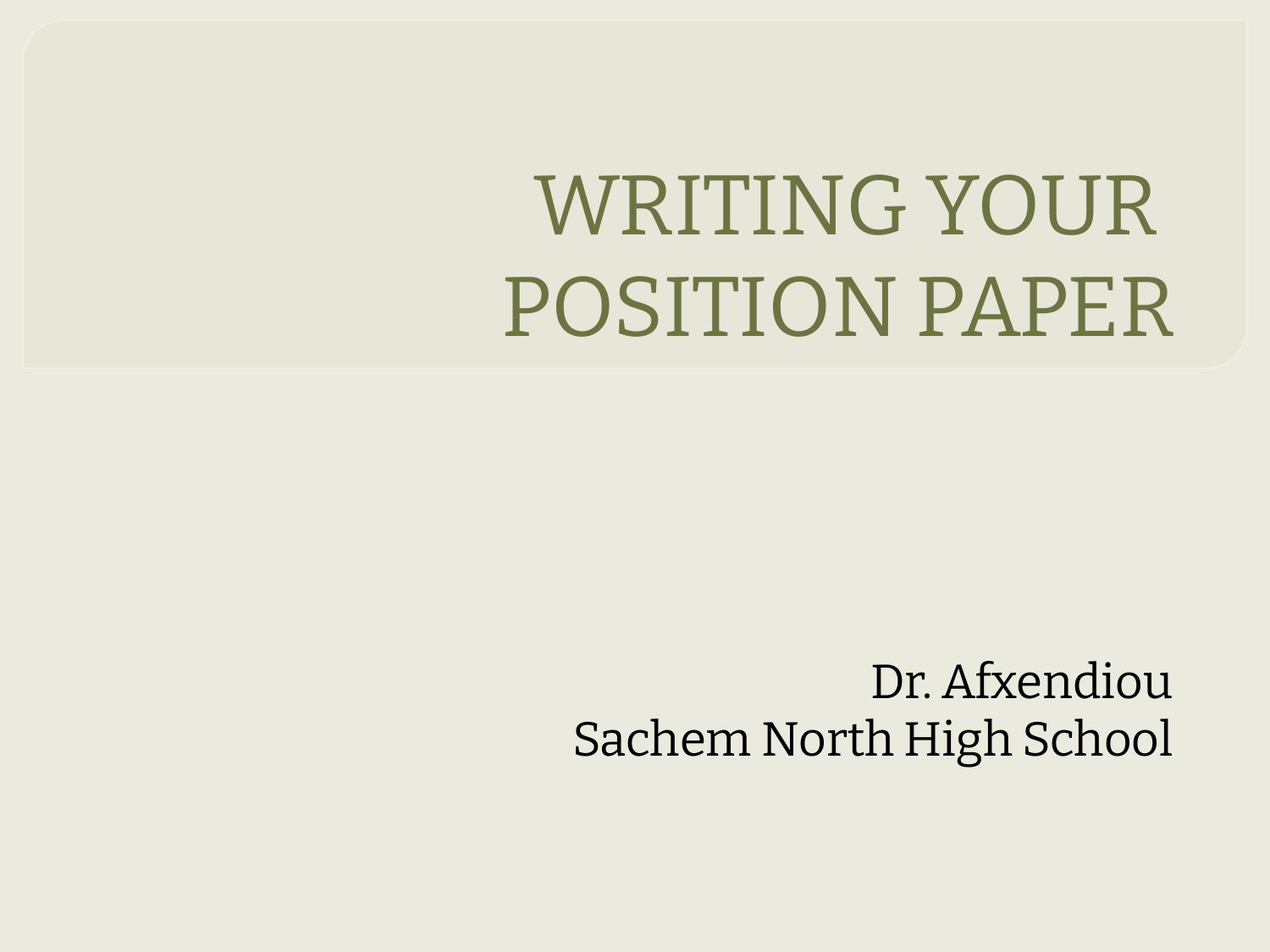

# WRITING YOUR POSITION PAPER

Dr. Afxendiou
Sachem North High School